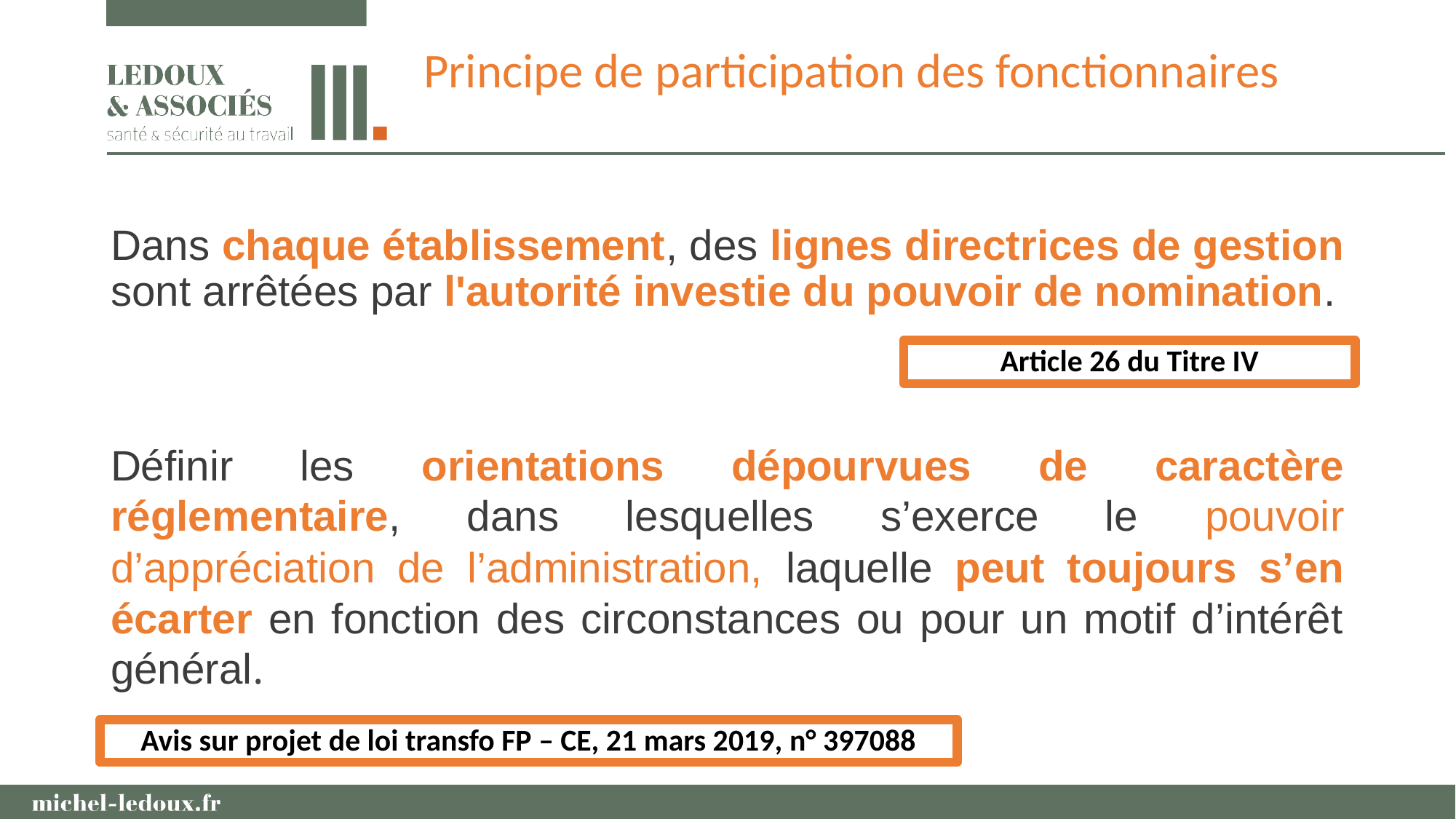

# Principe de participation des fonctionnaires
Dans chaque établissement, des lignes directrices de gestion sont arrêtées par l'autorité investie du pouvoir de nomination.
Article 26 du Titre IV

Définir les orientations dépourvues de caractère réglementaire, dans lesquelles s’exerce le pouvoir d’appréciation de l’administration, laquelle peut toujours s’en écarter en fonction des circonstances ou pour un motif d’intérêt général.

Avis sur projet de loi transfo FP – CE, 21 mars 2019, n° 397088